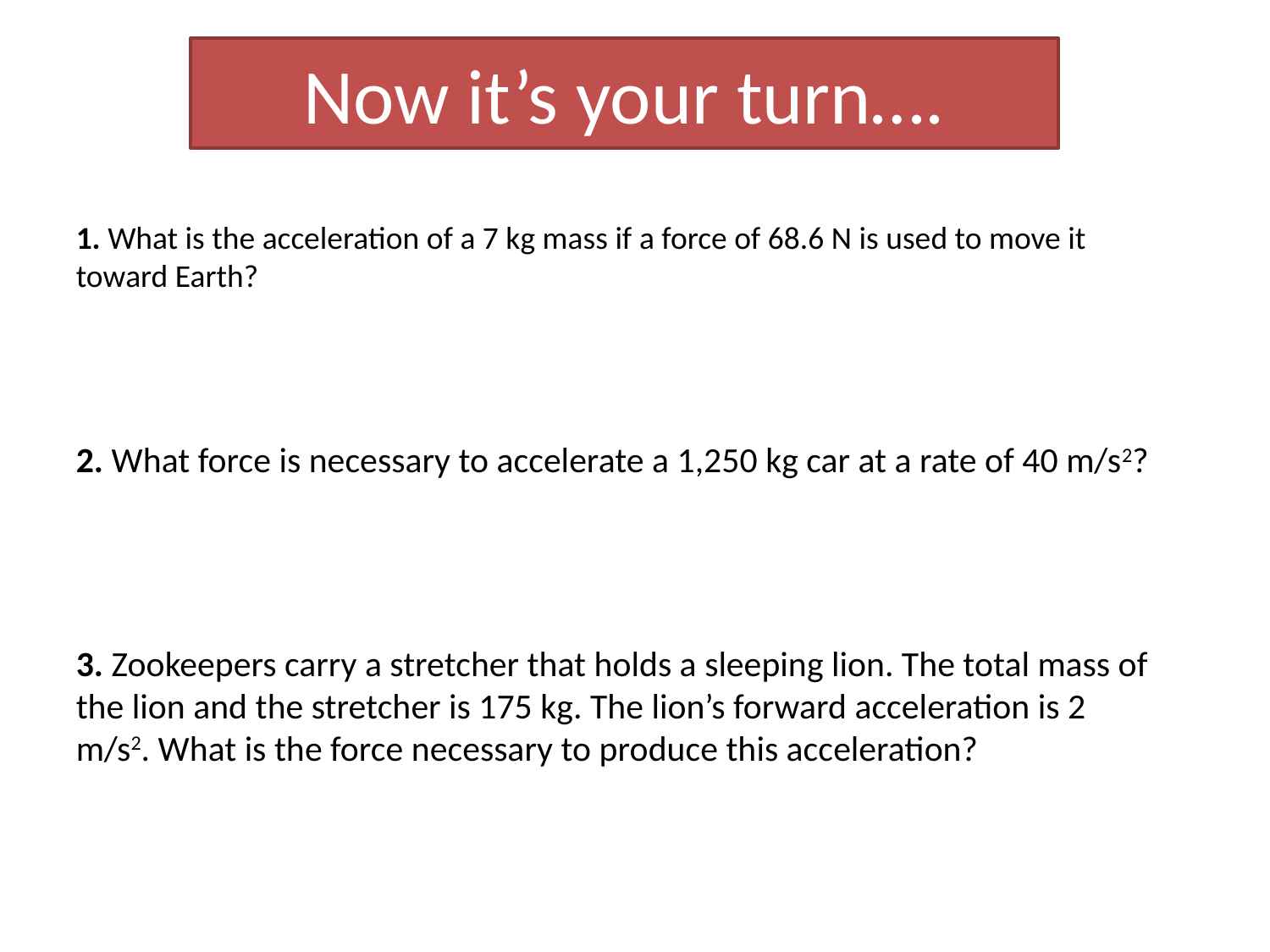

# Now it’s your turn….
1. What is the acceleration of a 7 kg mass if a force of 68.6 N is used to move it toward Earth?
2. What force is necessary to accelerate a 1,250 kg car at a rate of 40 m/s2?
3. Zookeepers carry a stretcher that holds a sleeping lion. The total mass of the lion and the stretcher is 175 kg. The lion’s forward acceleration is 2 m/s2. What is the force necessary to produce this acceleration?